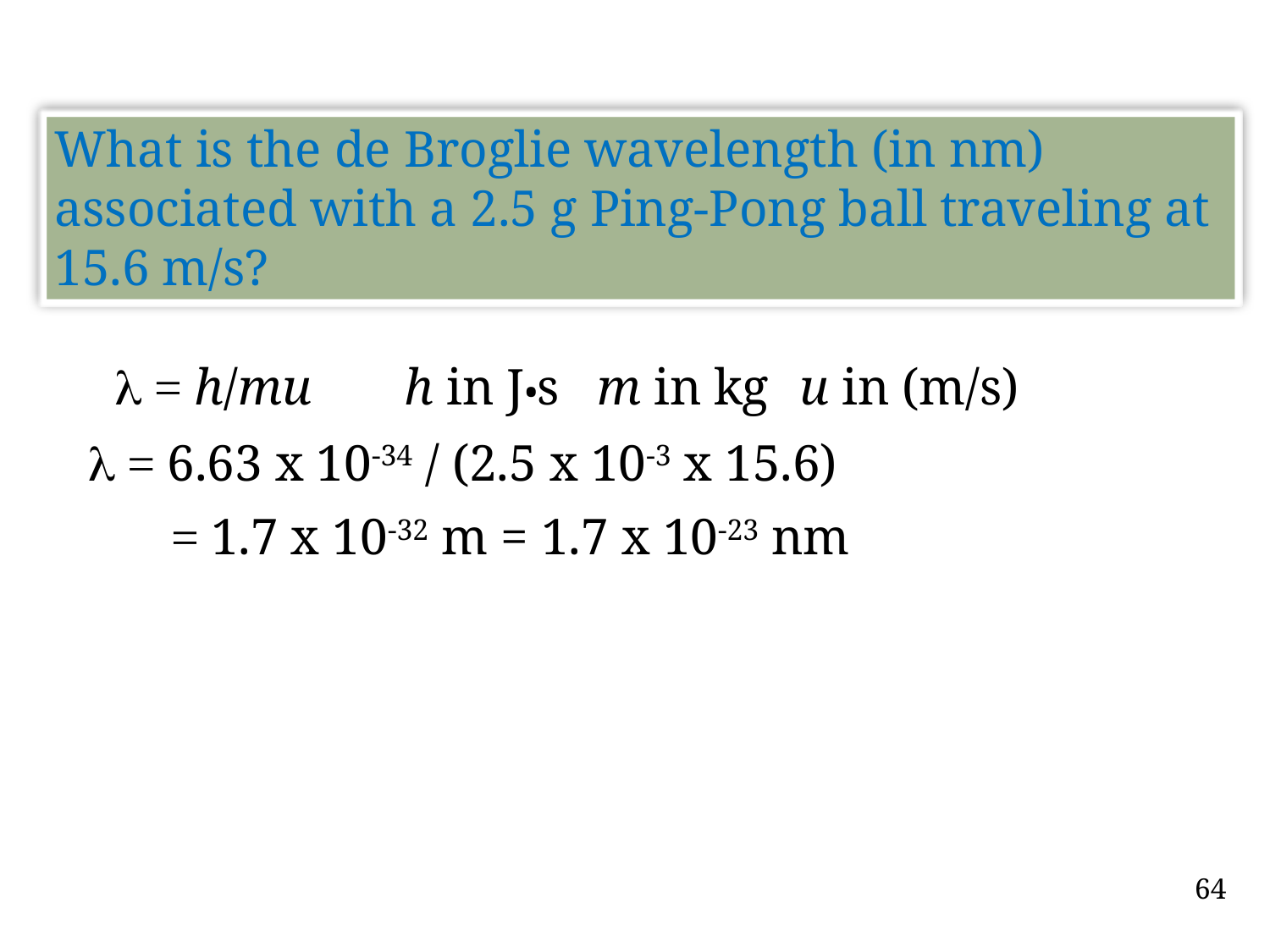

What is the de Broglie wavelength (in nm) associated with a 2.5 g Ping-Pong ball traveling at 15.6 m/s?
λ = h/mu
h in J•s
m in kg
u in (m/s)
λ = 6.63 x 10-34 / (2.5 x 10-3 x 15.6)
   = 1.7 x 10-32 m = 1.7 x 10-23 nm
64